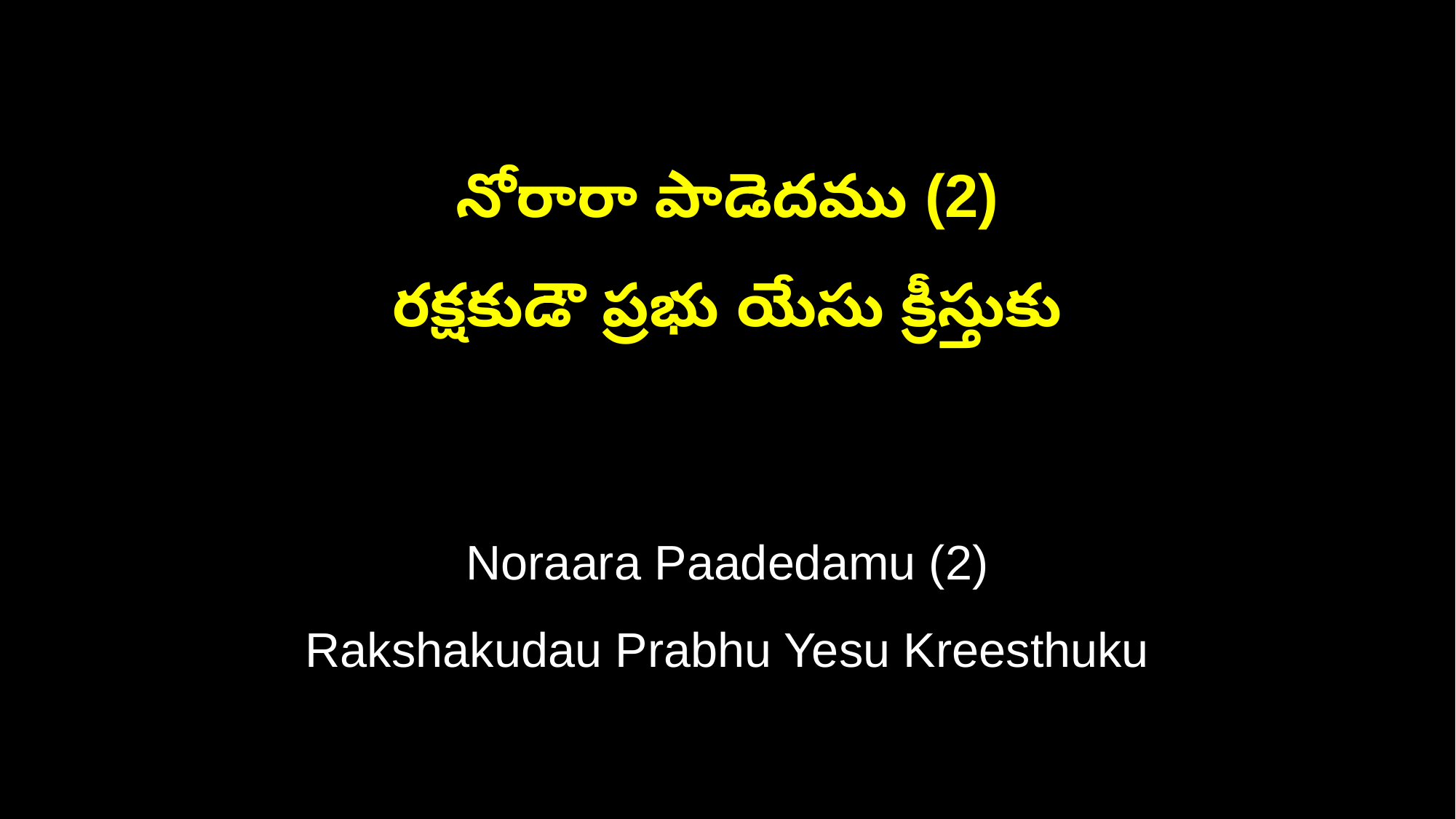

నోరారా పాడెదము (2)
రక్షకుడౌ ప్రభు యేసు క్రీస్తుకు
Noraara Paadedamu (2)
Rakshakudau Prabhu Yesu Kreesthuku